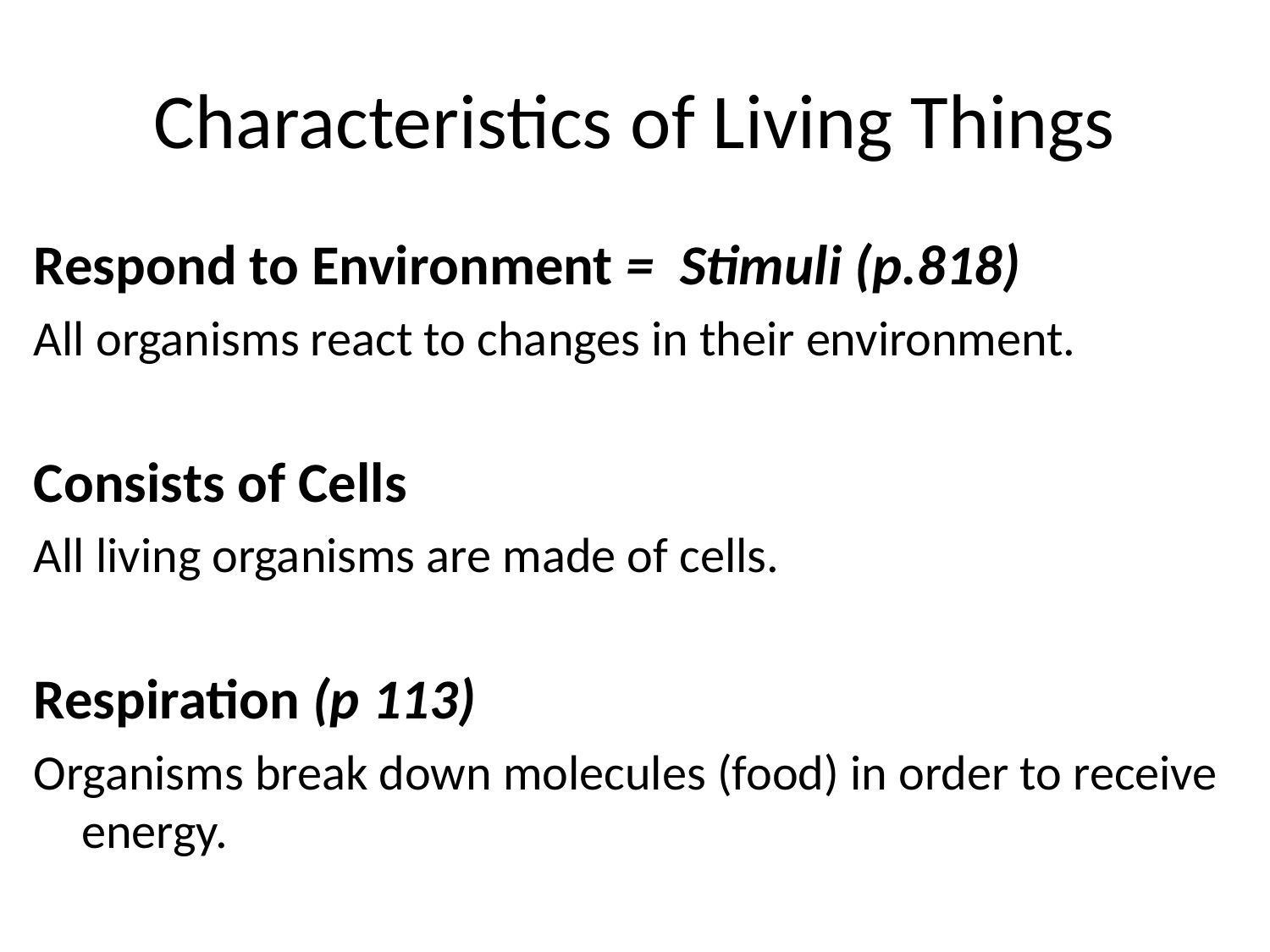

# Characteristics of Living Things
Respond to Environment =  Stimuli (p.818)
All organisms react to changes in their environment.

Consists of Cells
All living organisms are made of cells.

Respiration (p 113)
Organisms break down molecules (food) in order to receive energy.